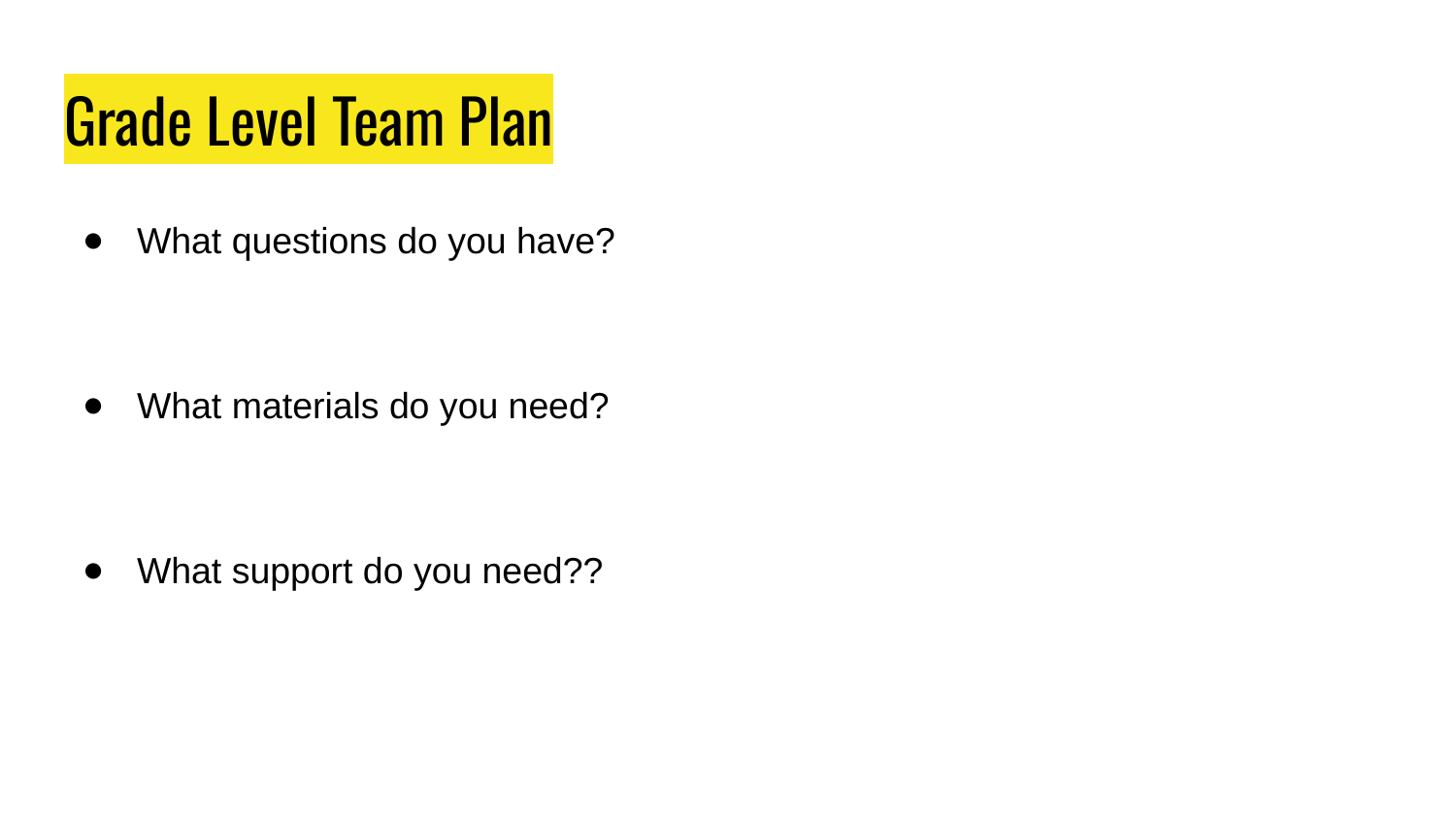

# Grade Level Team Plan
What questions do you have?

What materials do you need?

What support do you need??